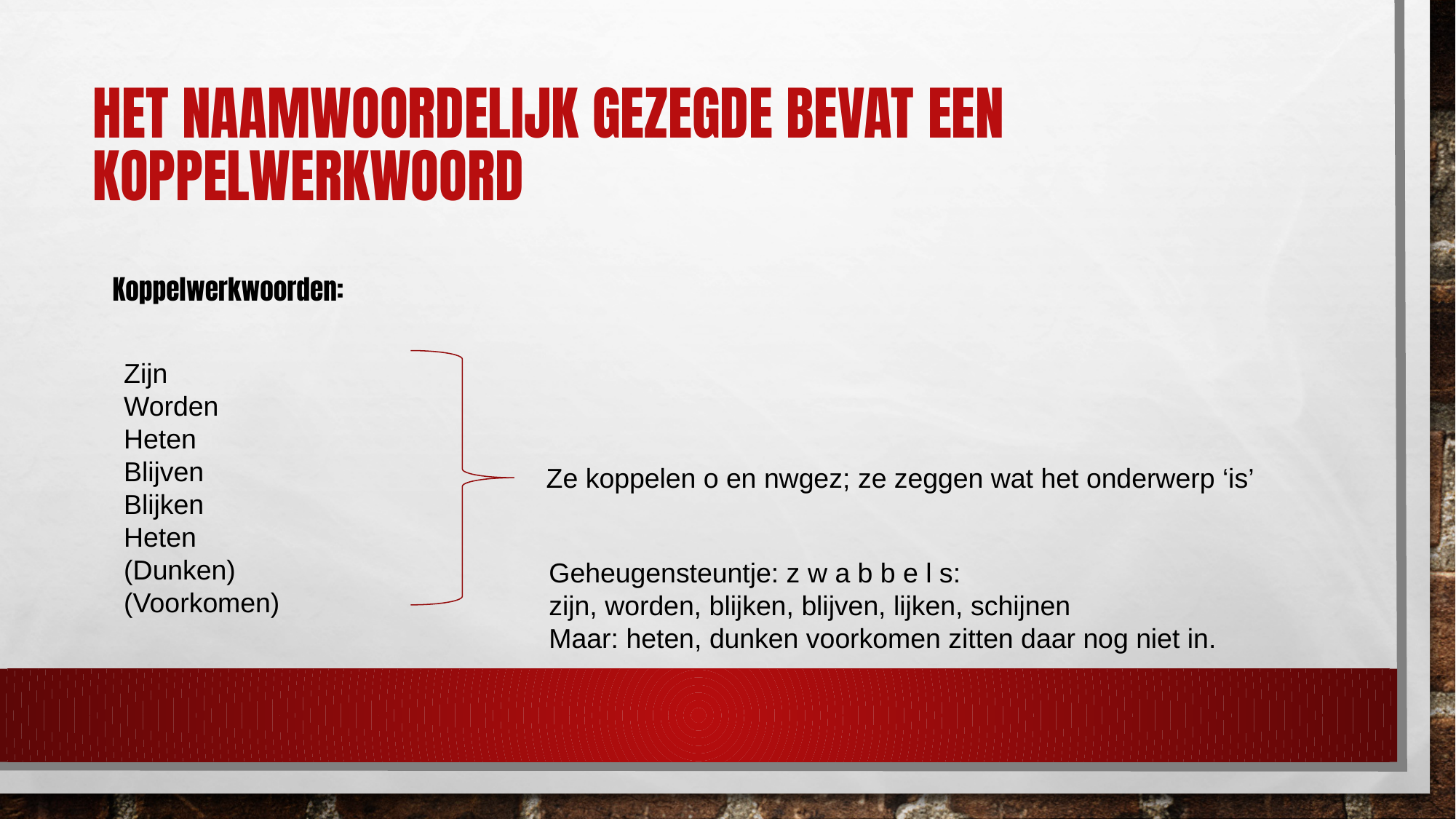

# Het naamwoordelijk gezegde bevat een koppelwerkwoord
Koppelwerkwoorden:
Zijn
Worden
Heten
Blijven
Blijken
Heten
(Dunken)
(Voorkomen)

Ze koppelen o en nwgez; ze zeggen wat het onderwerp ‘is’
Geheugensteuntje: z w a b b e l s:
zijn, worden, blijken, blijven, lijken, schijnen
Maar: heten, dunken voorkomen zitten daar nog niet in.